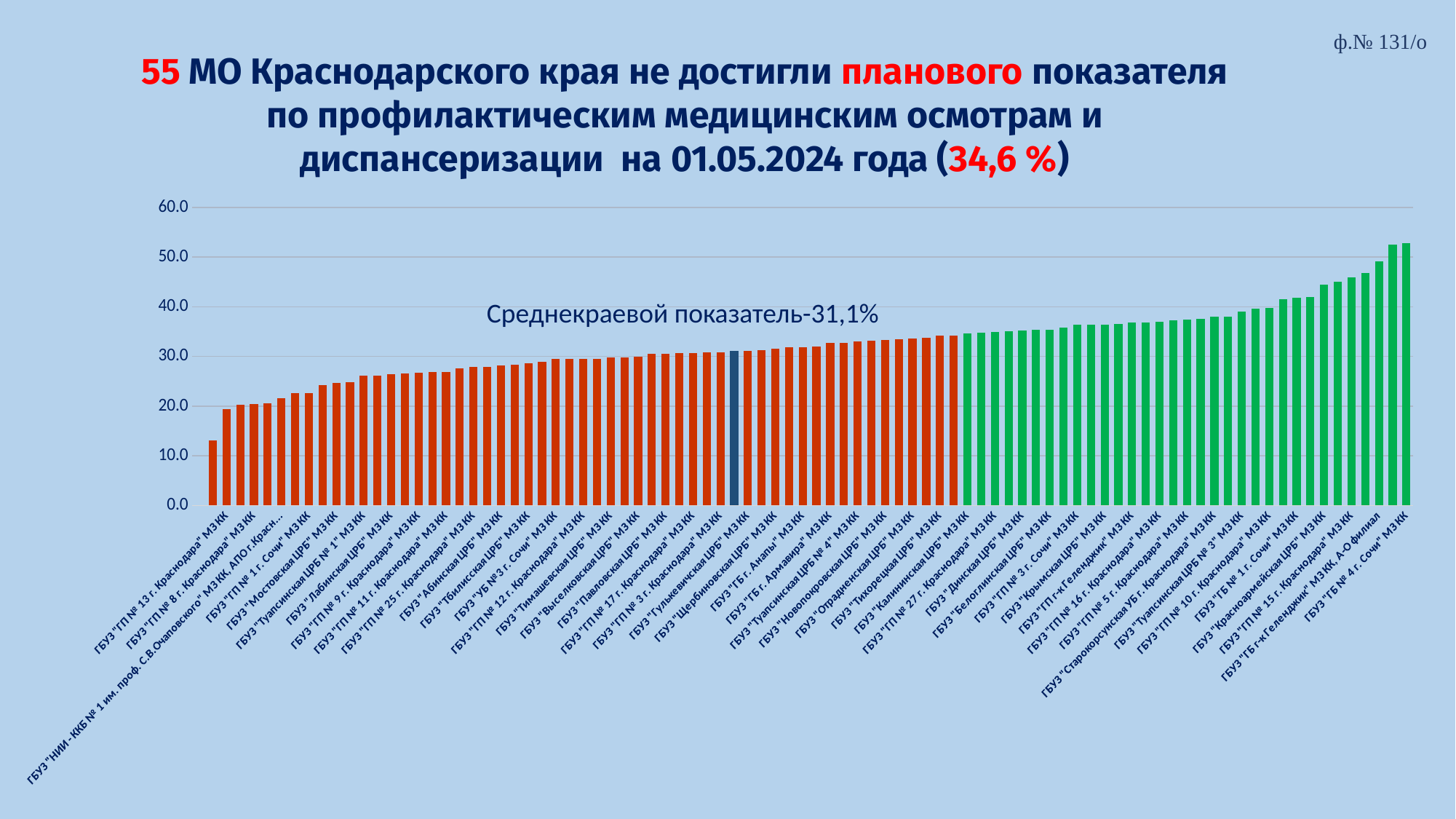

ф.№ 131/о
# 55 МО Краснодарского края не достигли планового показателя по профилактическим медицинским осмотрам и диспансеризации  на 01.05.2024 года (34,6 %)

### Chart

| Category | Ряд 1 | Ряд 2 | Ряд 3 | Ряд 4 | Ряд 5 |
|---|---|---|---|---|---|
|  | None | None | None | None | None |
| ГБУЗ "Темрюкская ЦРБ" МЗ КК | 13.120255549772985 | None | None | None | None |
| ГБУЗ "ГП № 13 г. Краснодара" МЗ КК | 19.40275709321419 | None | None | None | None |
| ГБУЗ "ГП № 5 г. Новороссийска" МЗ КК | 20.255707124517492 | None | None | None | None |
| ГБУЗ "ГП № 8 г. Краснодара" МЗ КК | 20.388546281015664 | None | None | None | None |
| ГБУЗ "ГБ № 8 г. Сочи" МЗ КК | 20.615384615384617 | None | None | None | None |
| ГБУЗ "НИИ - ККБ № 1 им. проф. С.В.Очаповского" МЗ КК, АПО г.Краснодар | 21.605647676900343 | None | None | None | None |
| ГБУЗ "ГП № 2 г. Сочи" МЗ КК | 22.58503401360544 | None | None | None | None |
| ГБУЗ "ГП № 1 г. Сочи" МЗ КК | 22.665582525246442 | None | None | None | None |
| ГБУЗ "ГП № 7 г. Новороссийска" МЗ КК | 24.16464891041162 | None | None | None | None |
| ГБУЗ "Мостовская ЦРБ" МЗ КК | 24.617204664525943 | None | None | None | None |
| ГБУЗ "Староминская ЦРБ" МЗ КК | 24.833267948214985 | None | None | None | None |
| ГБУЗ "Туапсинская ЦРБ № 1" МЗ КК | 26.069676982918992 | None | None | None | None |
| ГБУЗ "Северская ЦРБ" МЗ КК | 26.089384468502875 | None | None | None | None |
| ГБУЗ "Лабинская ЦРБ" МЗ КК | 26.44002710639259 | None | None | None | None |
| ГБУЗ "Славянская ЦРБ" МЗ КК | 26.606410056620437 | None | None | None | None |
| ГБУЗ "ГП № 9 г. Краснодара" МЗ КК | 26.718054500054283 | None | None | None | None |
| ГБУЗ "Новокубанская ЦРБ" МЗ КК | 26.876691452744424 | None | None | None | None |
| ГБУЗ "ГП № 11 г. Краснодара" МЗ КК | 26.905070489591875 | None | None | None | None |
| ГБУЗ "Кореновская ЦРБ" МЗ КК | 27.67056123513457 | None | None | None | None |
| ГБУЗ "ГП № 25 г. Краснодара" МЗ КК | 27.86283984397741 | None | None | None | None |
| ГБУЗ "ГП № 1 г. Новороссийска" МЗ КК | 27.896025616877 | None | None | None | None |
| ГБУЗ "Абинская ЦРБ" МЗ КК | 28.188972944690313 | None | None | None | None |
| ГБУЗ "Усть-Лабинская ЦРБ" МЗ КК | 28.37762034363119 | None | None | None | None |
| ГБУЗ "Тбилисская ЦРБ" МЗ КК | 28.625429553264606 | None | None | None | None |
| ГБУЗ "ГП № 14 г. Краснодара" МЗ КК | 28.957654723127035 | None | None | None | None |
|  ГБУЗ "УБ №3 г. Сочи" МЗ КК | 29.432989690721648 | None | None | None | None |
| ГБУЗ "Кавказская ЦРБ" МЗ КК | 29.433943037652213 | None | None | None | None |
| ГБУЗ "ГП № 12 г. Краснодара" МЗ КК | 29.45230455075846 | None | None | None | None |
| ГБУЗ "ГП № 7 г. Краснодара" МЗ КК | 29.45854315201675 | None | None | None | None |
| ГБУЗ "Тимашевская ЦРБ" МЗ КК | 29.764241667162374 | None | None | None | None |
| ГБУЗ "Белореченская ЦРБ" МЗ КК | 29.774750227066303 | None | None | None | None |
| ГБУЗ "Выселковская ЦРБ" МЗ КК | 29.939921001095364 | None | None | None | None |
| ГБУЗ "ГБ г. Горячий Ключ" МЗ КК | 30.480674083180904 | None | None | None | None |
| ГБУЗ "Павловская ЦРБ" МЗ КК | 30.519735550173465 | None | None | None | None |
| ГБУЗ "Брюховецкая ЦРБ" МЗ КК | 30.700302724520686 | None | None | None | None |
| ГБУЗ "ГП № 17 г. Краснодара" МЗ КК | 30.714173879979423 | None | None | None | None |
| ГБУЗ "Успенская ЦРБ" МЗ КК | 30.842052815146985 | None | None | None | None |
| ГБУЗ "ГП № 3 г. Краснодара" МЗ КК | 30.88707826486114 | None | None | None | None |
| ГБУЗ "ГБ г. Кропоткина" МЗ КК | 31.092039251569748 | None | None | None | None |
| ГБУЗ "Гулькевичская ЦРБ" МЗ КК | 31.10369546409591 | None | None | None | None |
| ГБУЗ "Приморско-Ахтарская ЦРБ" МЗ КК | 31.212839544553685 | None | None | None | None |
| ГБУЗ "Щербиновская ЦРБ" МЗ КК | 31.574989877957083 | None | None | None | None |
| ГБУЗ "Ейская ЦРБ" МЗ КК | 31.840950327993426 | None | None | None | None |
| ГБУЗ "ГБ г. Анапы" МЗ КК | 31.87078900345896 | None | None | None | None |
| ГБУЗ "ГП № 4 г. Сочи" МЗ КК | 31.982381984157993 | None | None | None | None |
| ГБУЗ "ГБ г. Армавира" МЗ КК | 32.7154841743176 | None | None | None | None |
| ГБУЗ "ГБ № 2 г. Краснодара" МЗ КК | 32.76108216146763 | None | None | None | None |
| ГБУЗ "Туапсинская ЦРБ № 4" МЗ КК | 33.07057745187901 | None | None | None | None |
| ГБУЗ "Курганинская ЦРБ" МЗ КК | 33.09476532326693 | None | None | None | None |
| ГБУЗ "Новопокровская ЦРБ" МЗ КК | 33.35422869978582 | None | None | None | None |
| ГБУЗ "Каневская ЦРБ" МЗ КК | 33.492521174986486 | None | None | None | None |
| ГБУЗ "Отрадненская ЦРБ" МЗ КК | 33.56878446777971 | None | None | None | None |
| ГБУЗ "ГП № 8 г. Новороссийска" МЗ КК | 33.78255602665052 | None | None | None | None |
| ГБУЗ "Тихорецкая ЦРБ" МЗ КК | 34.12622290427777 | None | None | None | None |
| ГБУЗ "ГП № 19 г. Краснодара" МЗ КК | 34.14374715088892 | None | None | None | None |
| ГБУЗ "Калининская ЦРБ" МЗ КК | 34.56061932629833 | None | None | None | None |
| ГБУЗ "ГП № 2 г. Новороссийска" МЗ КК | 34.709962168978564 | None | None | None | None |
| ГБУЗ "ГП № 27 г. Краснодара" МЗ КК | 34.982609938539234 | None | None | None | None |
| ГБУЗ "ЦРБ Апшеронского района" МЗ КК | 35.025452823487626 | None | None | None | None |
| ГБУЗ "Динская ЦРБ" МЗ КК | 35.15643838919701 | None | None | None | None |
| ГБУЗ "Туапсинская ЦРБ № 2" МЗ КК | 35.33657281692154 | None | None | None | None |
| ГБУЗ "Белоглинская ЦРБ" МЗ КК | 35.397731275981116 | None | None | None | None |
| ГБУЗ "Ленинградская ЦРБ" МЗ КК | 35.86901931898082 | None | None | None | None |
| ГБУЗ "ГП № 3 г. Сочи" МЗ КК | 36.330067822155236 | None | None | None | None |
| ГБУЗ "ГБ № 4 г. Новороссийска" МЗ КК | 36.33390030092895 | None | None | None | None |
| ГБУЗ "Крымская ЦРБ" МЗ КК | 36.42863863016276 | None | None | None | None |
| ГБУЗ "Амб. № 1 г. Новороссийска" МЗ КК | 36.578880729298554 | None | None | None | None |
| ГБУЗ "ГП г-к Геленджик" МЗ КК | 36.78111893083102 | None | None | None | None |
| ГБУЗ "ГП № 4 г. Краснодара" МЗ КК | 36.8217383908828 | None | None | None | None |
| ГБУЗ "ГП № 16 г. Краснодара" МЗ КК | 37.003828473022786 | None | None | None | None |
| ГБУЗ "ГБ № 3 г. Сочи" МЗ КК | 37.20979614949037 | None | None | None | None |
| ГБУЗ "ГП № 5 г. Краснодара" МЗ КК | 37.34765469603269 | None | None | None | None |
| ГБУЗ "ГП № 6 г. Новороссийска" МЗ КК | 37.550875951159085 | None | None | None | None |
| ГБУЗ "Старокорсунская УБ г. Краснодара" МЗ КК | 38.05393845788286 | None | None | None | None |
| ГБУЗ "ГП № 23 г. Краснодара" МЗ КК | 38.06100333033779 | None | None | None | None |
| ГБУЗ "Туапсинская ЦРБ № 3" МЗ КК | 39.05255366395263 | None | None | None | None |
| ГБУЗ "Крыловская ЦРБ" МЗ КК | 39.66038773545992 | None | None | None | None |
| ГБУЗ "ГП № 10 г. Краснодара" МЗ КК | 39.796325878594246 | None | None | None | None |
| ЧУЗ "КБ" РЖД-Медицина" г. Краснодар" | 41.51370235674809 | None | None | None | None |
| ГБУЗ "ГБ № 1 г. Сочи" МЗ КК | 41.793662060039246 | None | None | None | None |
| ГБУЗ "ГБ № 2 г. Новороссийска" МЗ КК | 41.90741385311521 | None | None | None | None |
| ГБУЗ "Красноармейская ЦРБ" МЗ КК | 44.38317412160223 | None | None | None | None |
| ГБУЗ "ГП № 3 г. Новороссийска" МЗ КК | 45.10004547521601 | None | None | None | None |
| ГБУЗ "ГП № 15 г. Краснодара" МЗ КК | 45.88014486240715 | None | None | None | None |
| ГБУЗ "Кущевская ЦРБ" МЗ КК | 46.83252781471991 | None | None | None | None |
| ГБУЗ "ГБ г-к Геленджик" МЗ КК, А-О филиал | 49.15696507426736 | None | None | None | None |
| ГБУЗ "ГП № 22 г. Краснодара" МЗ КК | 52.56644786398364 | None | None | None | None |
| ГБУЗ "ГБ № 4 г. Сочи" МЗ КК | 52.84024532710281 | None | None | None | None |
Среднекраевой показатель-31,1%